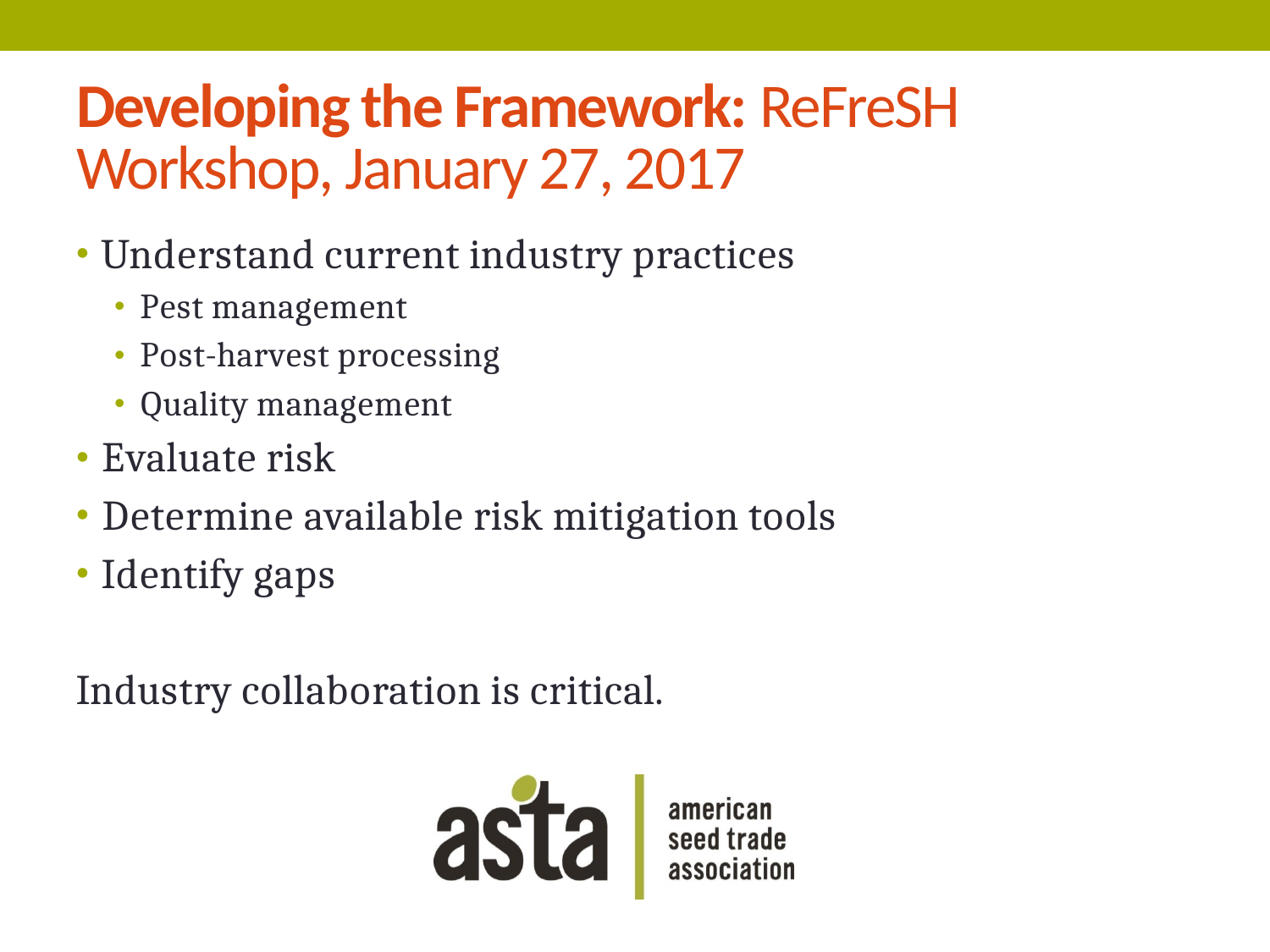

# Developing the Framework: ReFreSH Workshop, January 27, 2017
Understand current industry practices
Pest management
Post-harvest processing
Quality management
Evaluate risk
Determine available risk mitigation tools
Identify gaps

Industry collaboration is critical.